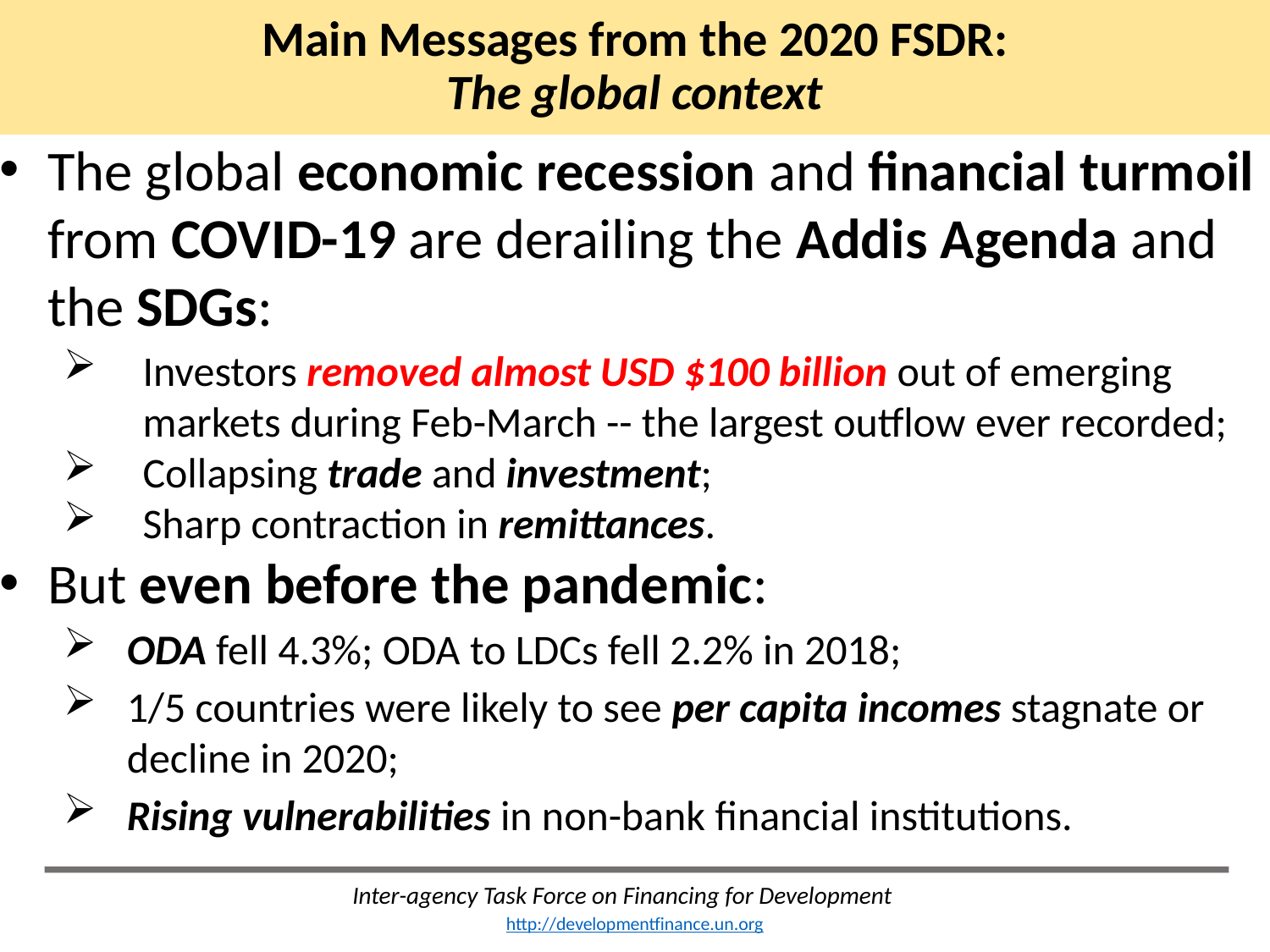

Main Messages from the 2020 FSDR:
The global context

The global economic recession and financial turmoil from COVID-19 are derailing the Addis Agenda and the SDGs:
Investors removed almost USD $100 billion out of emerging markets during Feb-March -- the largest outflow ever recorded;
Collapsing trade and investment;
Sharp contraction in remittances.
But even before the pandemic:
ODA fell 4.3%; ODA to LDCs fell 2.2% in 2018;
1/5 countries were likely to see per capita incomes stagnate or decline in 2020;
Rising vulnerabilities in non-bank financial institutions.

Inter-agency Task Force on Financing for Development
http://developmentfinance.un.org